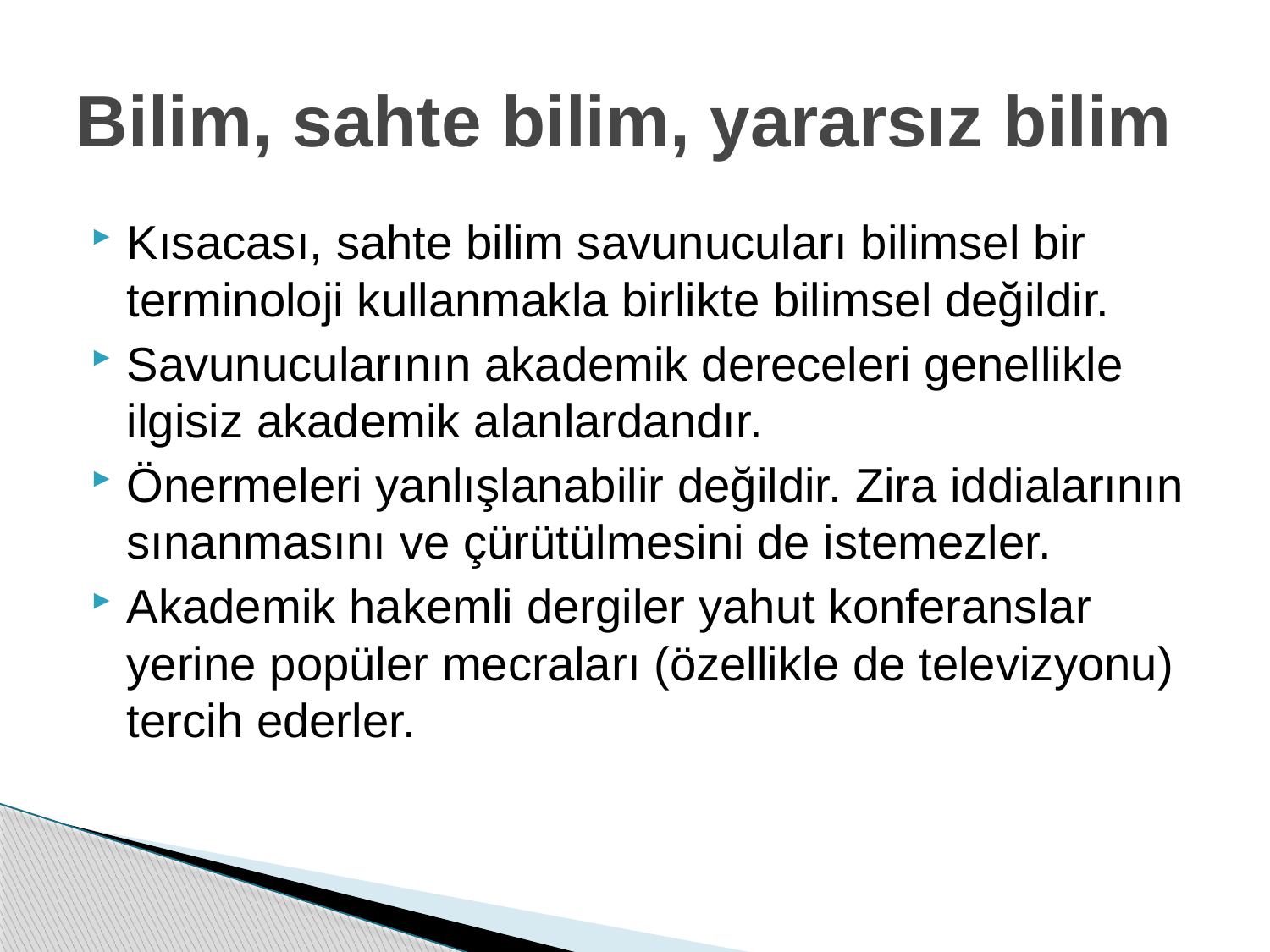

# Bilim, sahte bilim, yararsız bilim
Kısacası, sahte bilim savunucuları bilimsel bir terminoloji kullanmakla birlikte bilimsel değildir.
Savunucularının akademik dereceleri genellikle ilgisiz akademik alanlardandır.
Önermeleri yanlışlanabilir değildir. Zira iddialarının sınanmasını ve çürütülmesini de istemezler.
Akademik hakemli dergiler yahut konferanslar yerine popüler mecraları (özellikle de televizyonu) tercih ederler.